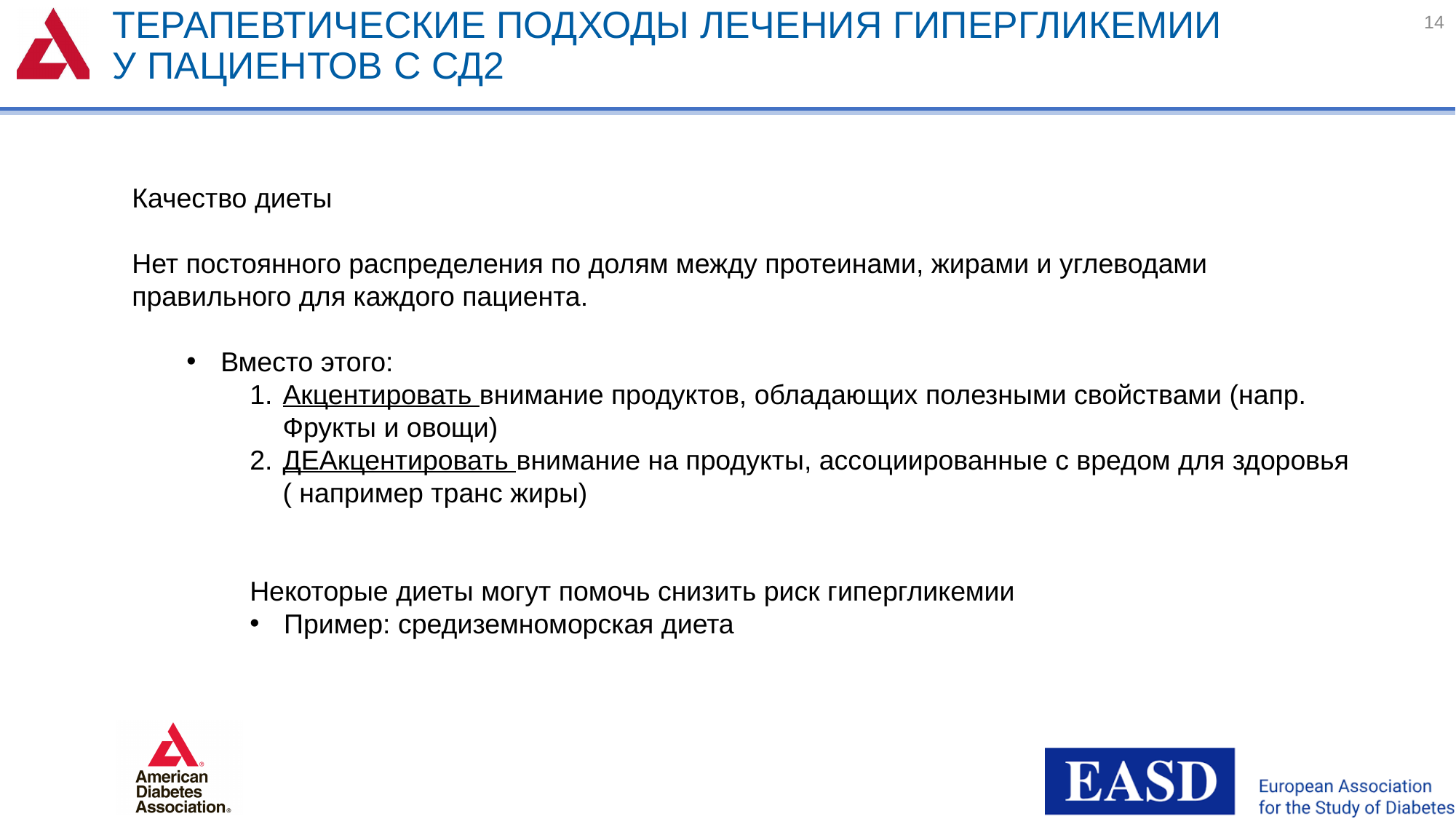

# Терапевтические подходы лечения гипергликемии у пациентов с СД2
14
Качество диеты

Нет постоянного распределения по долям между протеинами, жирами и углеводами правильного для каждого пациента.

Вместо этого:
Акцентировать внимание продуктов, обладающих полезными свойствами (напр. Фрукты и овощи)
ДЕАкцентировать внимание на продукты, ассоциированные с вредом для здоровья ( например транс жиры)

Некоторые диеты могут помочь снизить риск гипергликемии
Пример: средиземноморская диета